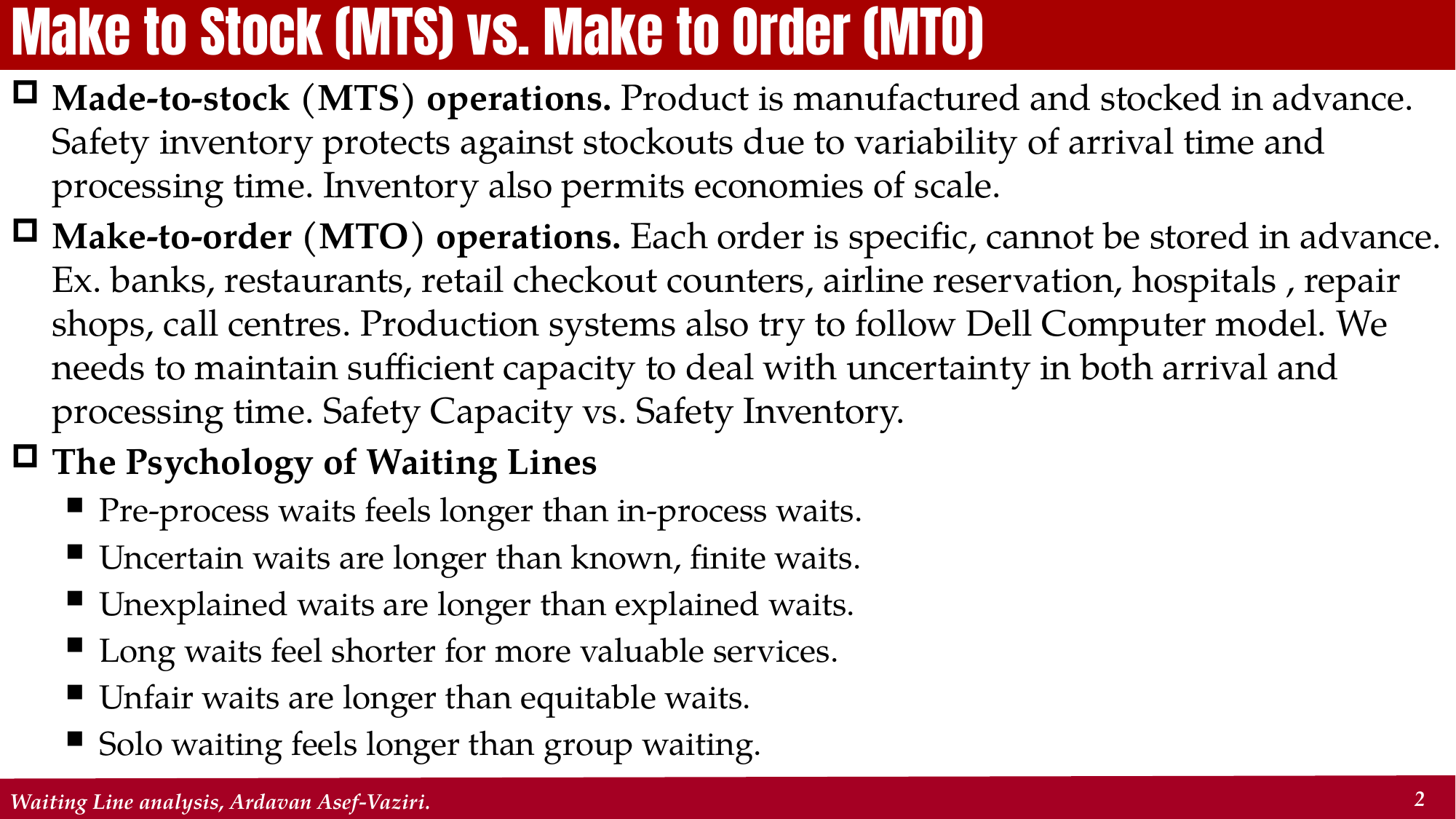

# Make to Stock (MTS) vs. Make to Order (MTO)
Made-to-stock (MTS) operations. Product is manufactured and stocked in advance. Safety inventory protects against stockouts due to variability of arrival time and processing time. Inventory also permits economies of scale.
Make-to-order (MTO) operations. Each order is specific, cannot be stored in advance. Ex. banks, restaurants, retail checkout counters, airline reservation, hospitals , repair shops, call centres. Production systems also try to follow Dell Computer model. We needs to maintain sufficient capacity to deal with uncertainty in both arrival and processing time. Safety Capacity vs. Safety Inventory.
The Psychology of Waiting Lines
Pre-process waits feels longer than in-process waits.
Uncertain waits are longer than known, finite waits.
Unexplained waits are longer than explained waits.
Long waits feel shorter for more valuable services.
Unfair waits are longer than equitable waits.
Solo waiting feels longer than group waiting.